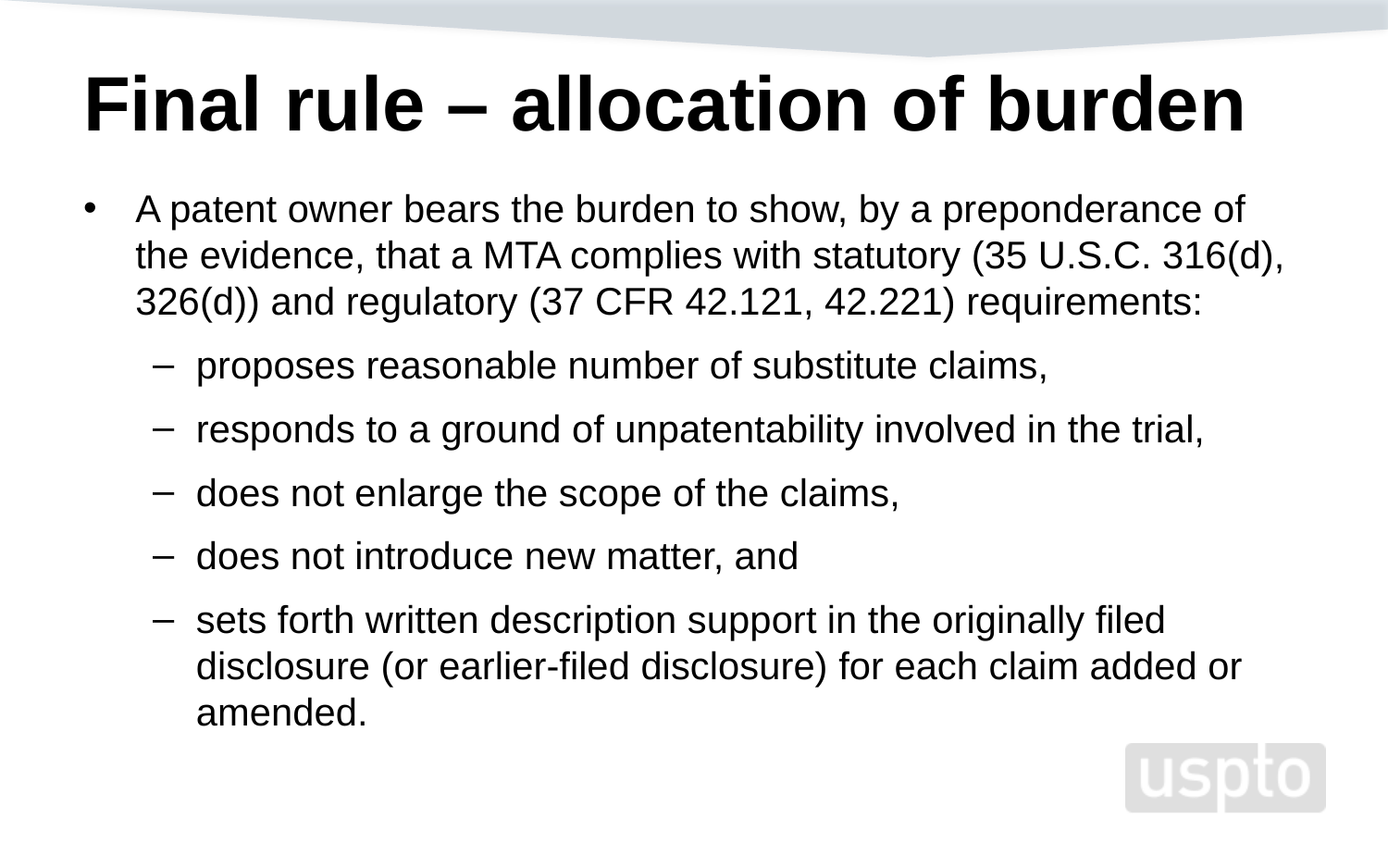

# Final rule – allocation of burden
A patent owner bears the burden to show, by a preponderance of the evidence, that a MTA complies with statutory (35 U.S.C. 316(d), 326(d)) and regulatory (37 CFR 42.121, 42.221) requirements:
proposes reasonable number of substitute claims,
responds to a ground of unpatentability involved in the trial,
does not enlarge the scope of the claims,
does not introduce new matter, and
sets forth written description support in the originally filed disclosure (or earlier-filed disclosure) for each claim added or amended.